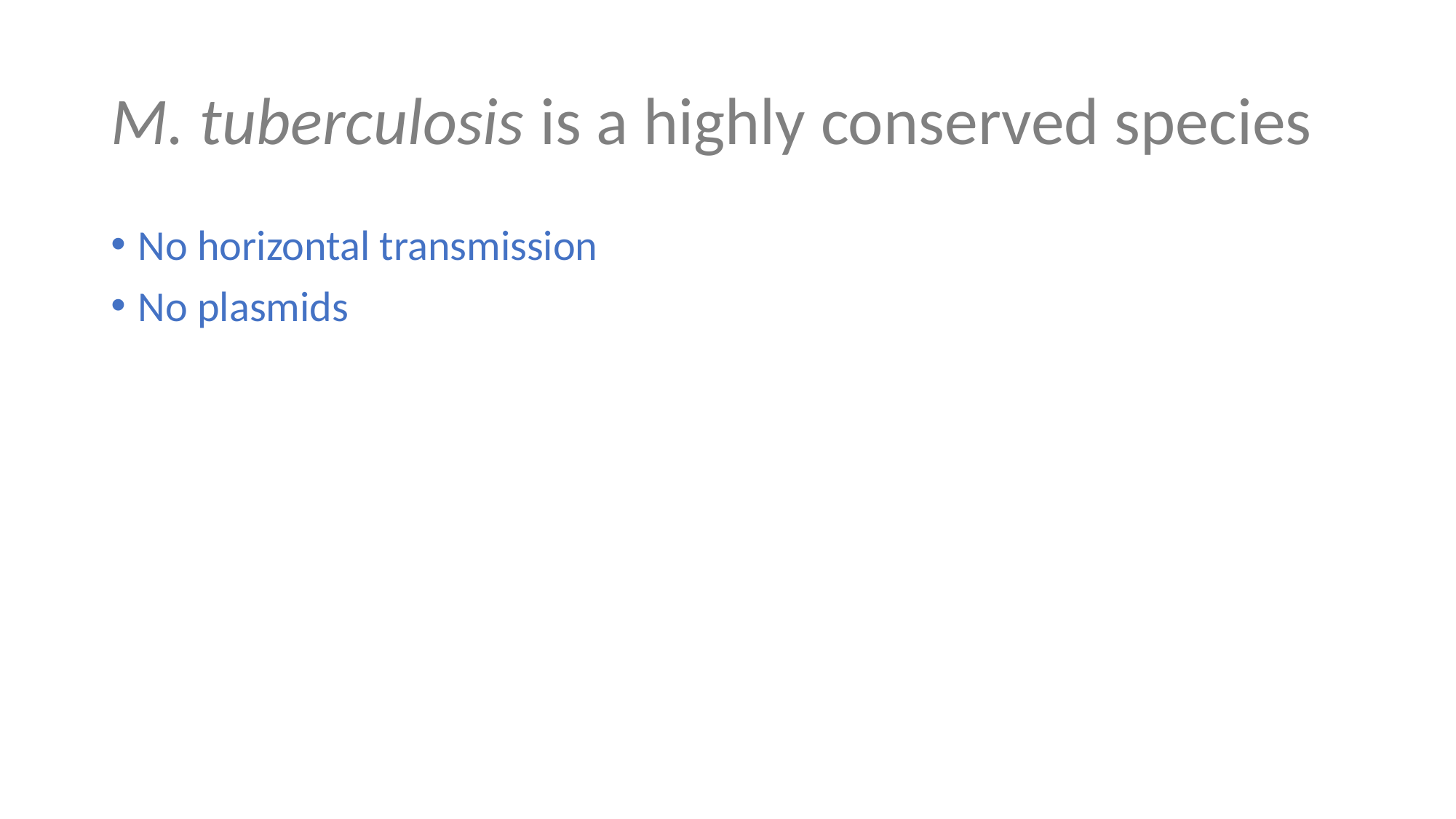

# M. tuberculosis is a highly conserved species
No horizontal transmission
No plasmids